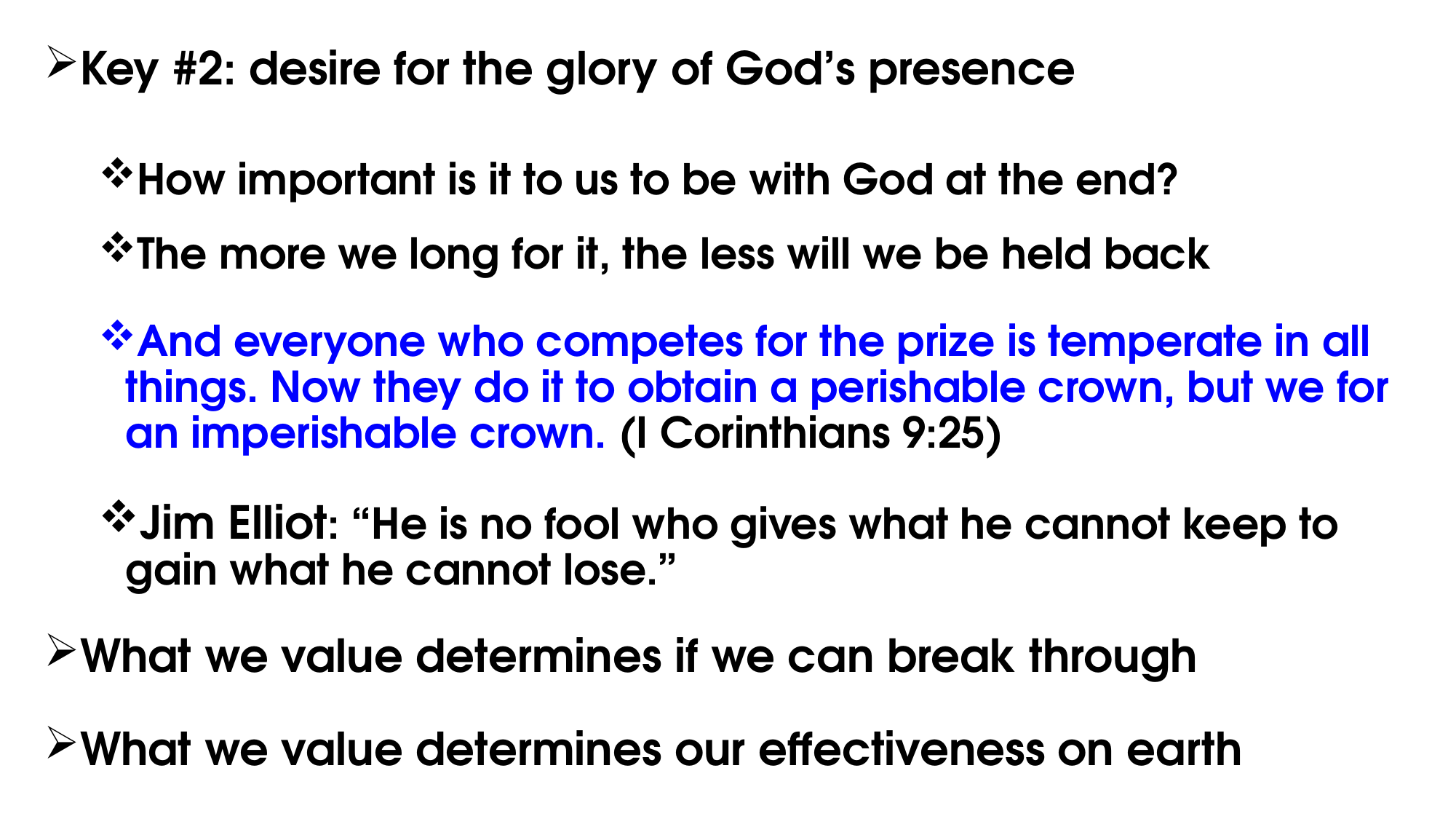

Key #2: desire for the glory of God’s presence

How important is it to us to be with God at the end?

The more we long for it, the less will we be held back

And everyone who competes for the prize is temperate in all things. Now they do it to obtain a perishable crown, but we for an imperishable crown. (I Corinthians 9:25)

Jim Elliot: “He is no fool who gives what he cannot keep to gain what he cannot lose.”

What we value determines if we can break through

What we value determines our effectiveness on earth